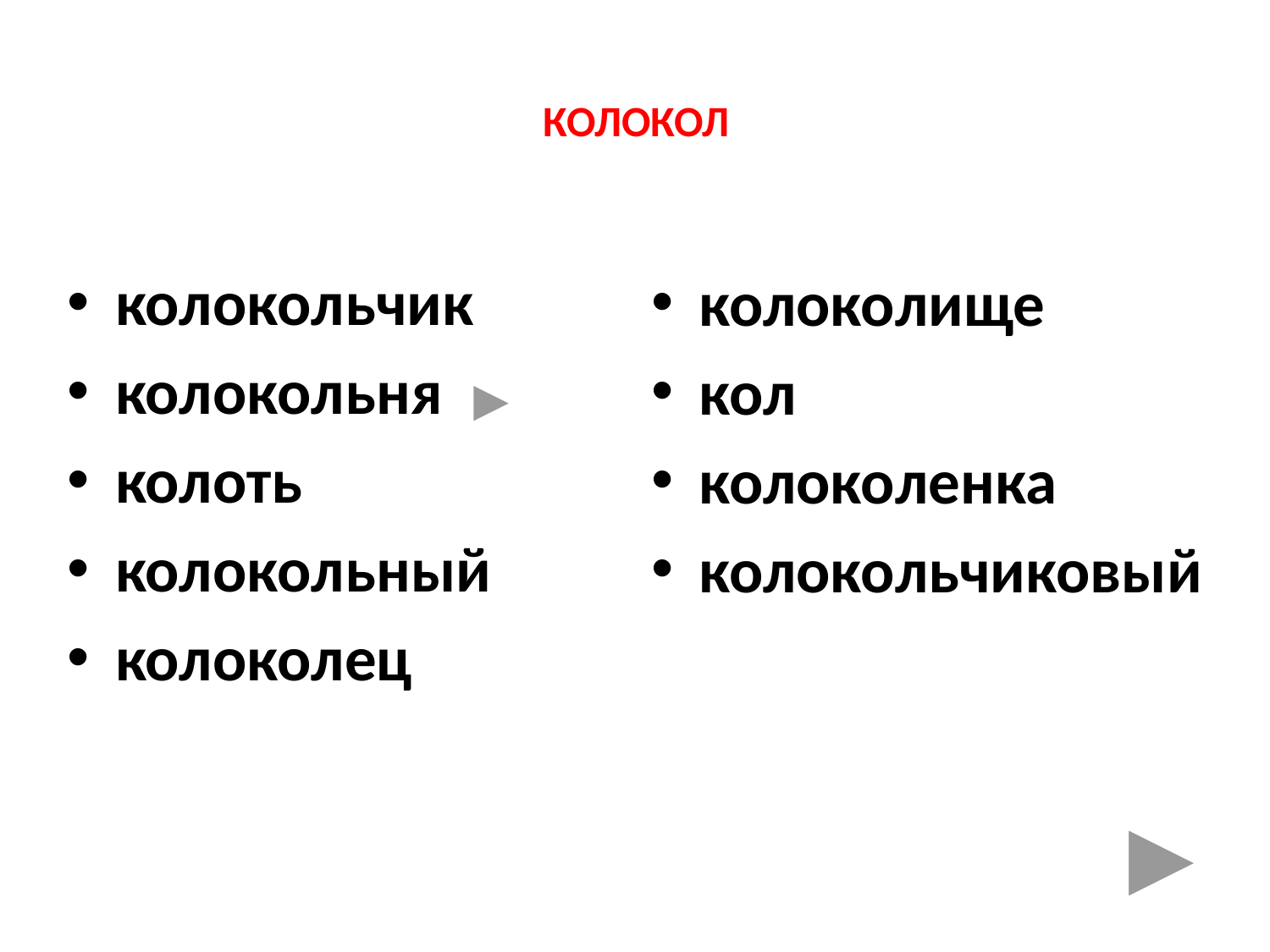

# КОЛОКОЛ
колокольчик
колокольня
колоть
колокольный
колоколец

колоколище
кол
колоколенка
колокольчиковый